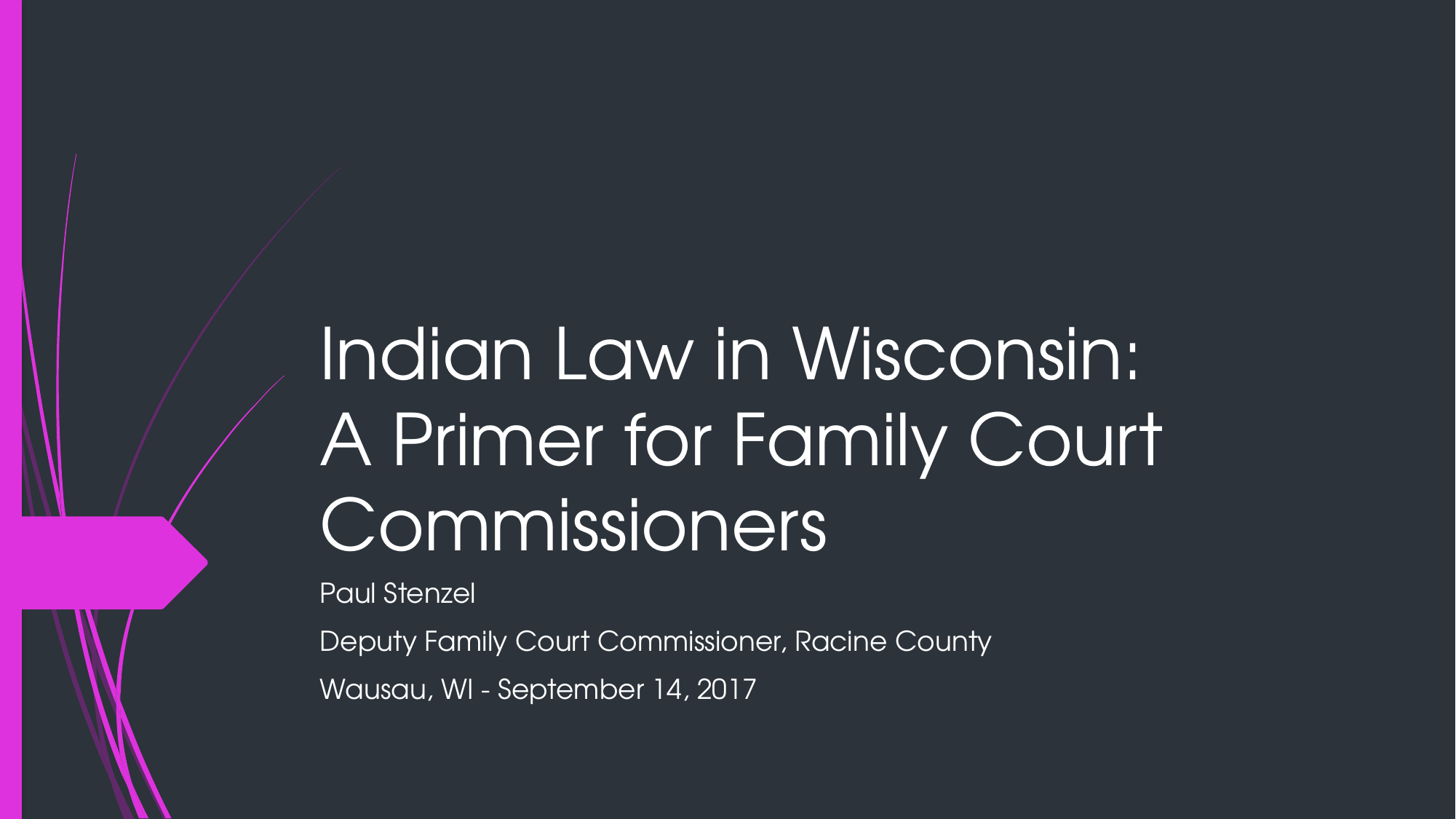

# Indian Law in Wisconsin: A Primer for Family Court Commissioners
Paul Stenzel
Deputy Family Court Commissioner, Racine County
Wausau, WI - September 14, 2017